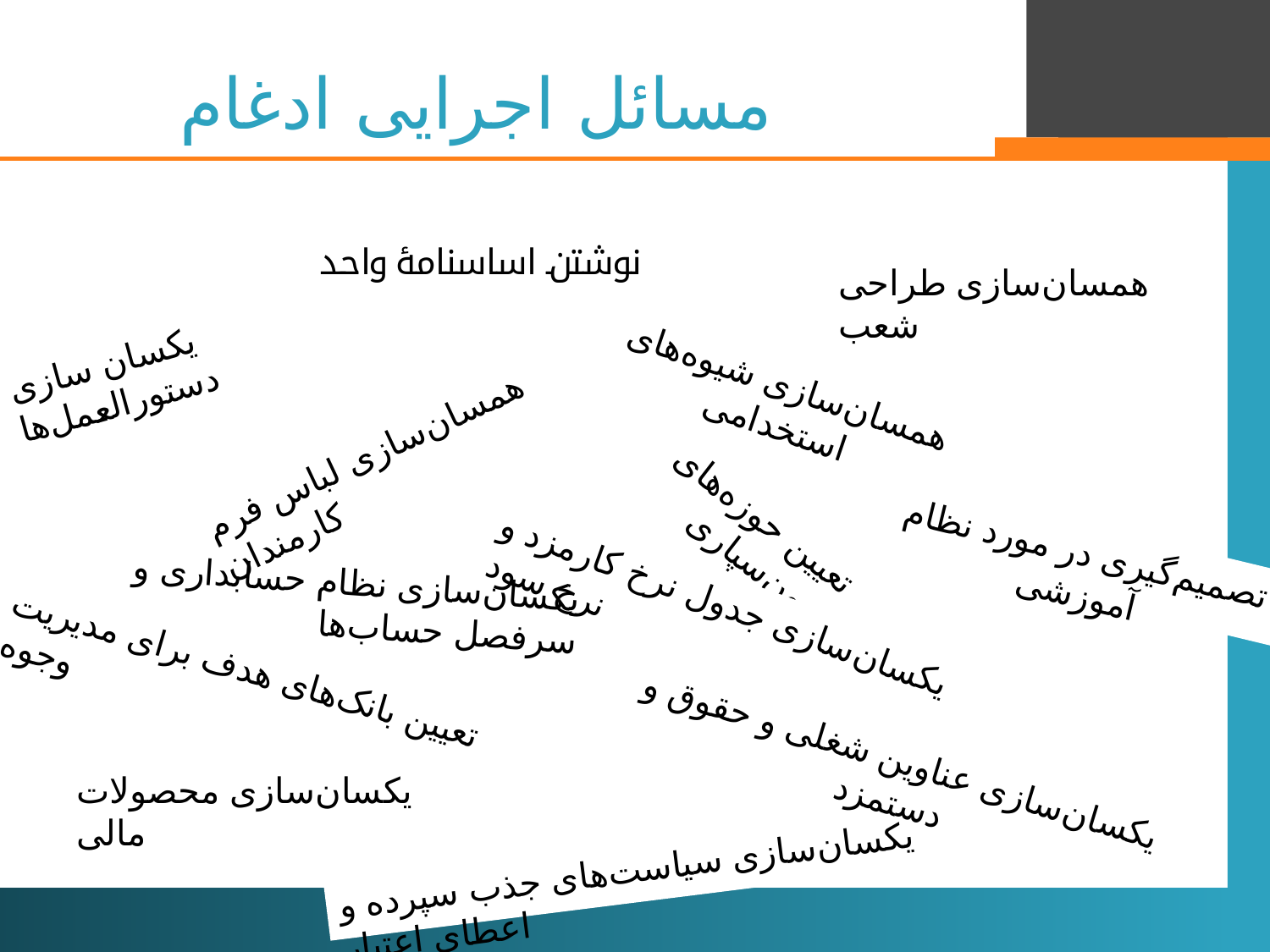

# مسائل اجرایی ادغام
نوشتن اساسنامۀ واحد
همسان‌سازی طراحی شعب

یکسان سازی دستورالعمل‌ها
همسان‌سازی شیوه‌های استخدامی
همسان‌سازی لباس فرم کارمندان
تعیین حوزه‌های برون‌سپاری
تصمیم‌گیری در مورد نظام آموزشی
یکسان‌سازی نظام حسابداری و سرفصل حساب‌ها
یکسان‌سازی جدول نرخ کارمزد و نرخ سود
تعیین بانک‌های هدف برای مدیریت وجوه

یکسان‌سازی عناوین شغلی و حقوق و دستمزد
یکسان‌سازی محصولات مالی
یکسان‌سازی سیاست‌های جذب سپرده و اعطای اعتبار